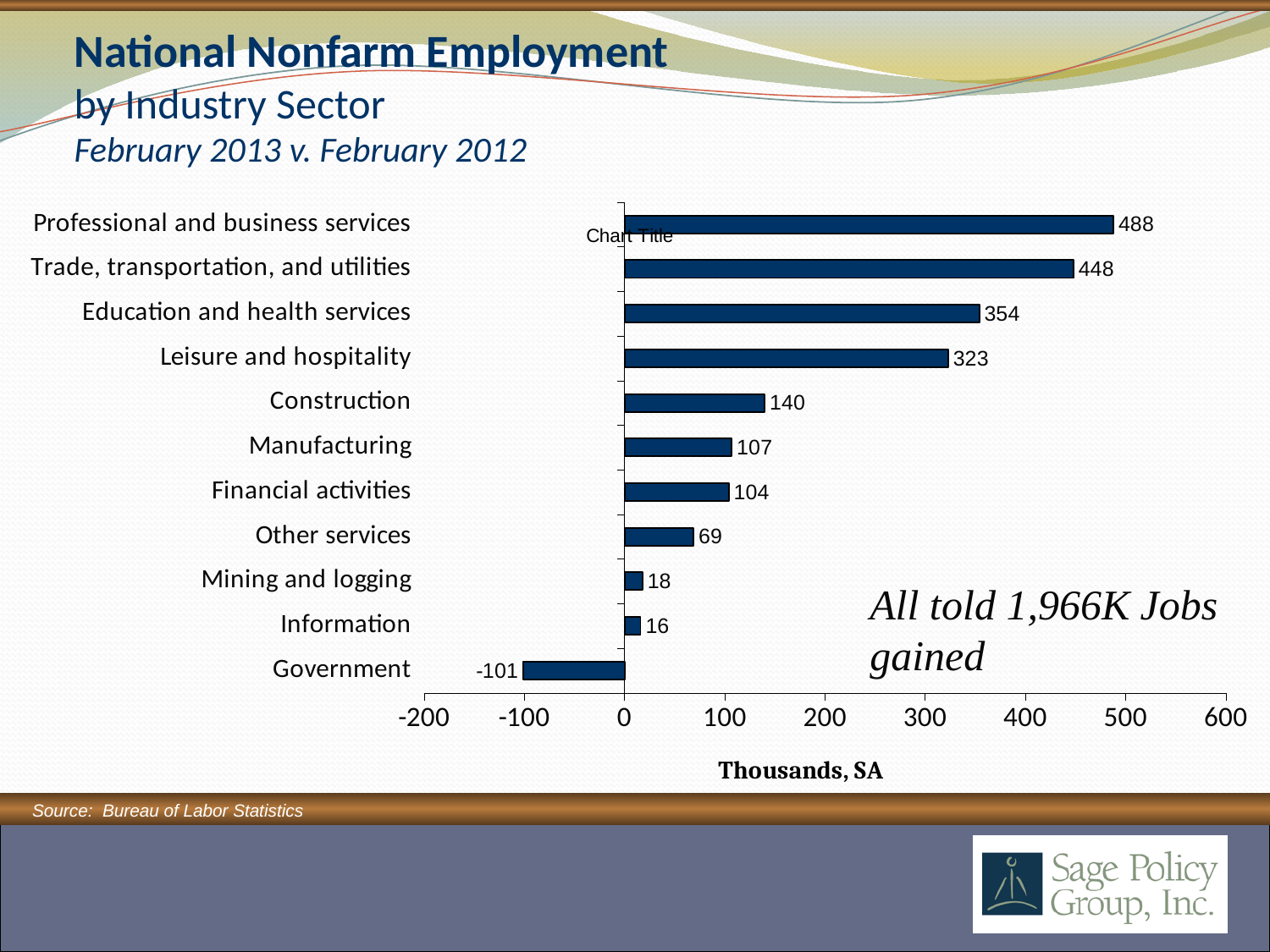

# National Nonfarm Employment by Industry Sector February 2013 v. February 2012

### Chart:

| Category |  |
|---|---|
| Government | -101.0 |
| Information | 16.0 |
| Mining and logging | 18.0 |
| Other services | 69.0 |
| Financial activities | 104.0 |
| Manufacturing | 107.0 |
| Construction | 140.0 |
| Leisure and hospitality | 323.0 |
| Education and health services | 354.0 |
| Trade, transportation, and utilities | 448.0 |
| Professional and business services | 488.0 |
All told 1,966K Jobs gained
Source:  Bureau of Labor Statistics